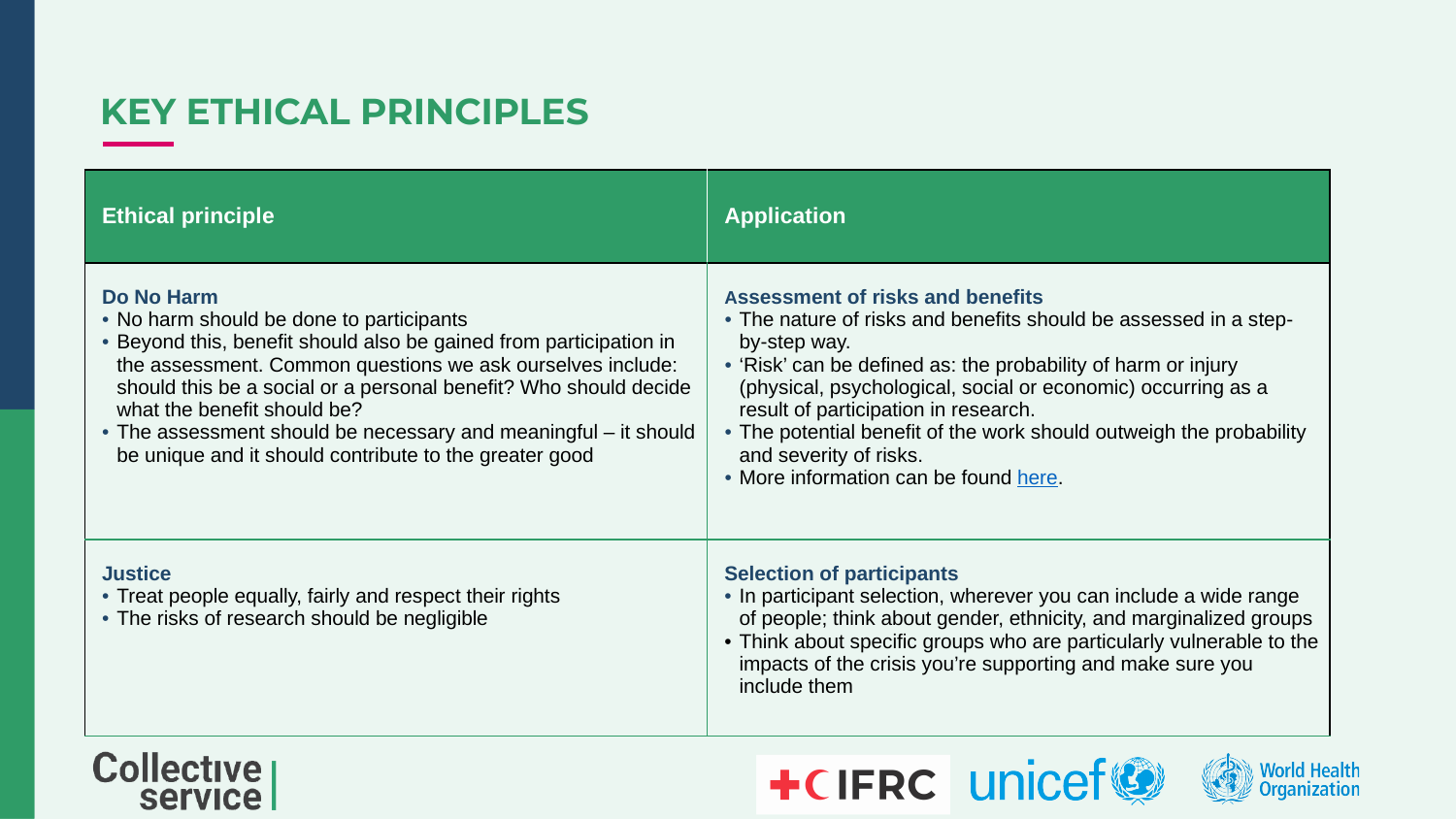

# KEY ETHICAL PRINCIPLES
| Ethical principle | Application |
| --- | --- |
| Do No Harm No harm should be done to participants Beyond this, benefit should also be gained from participation in the assessment. Common questions we ask ourselves include: should this be a social or a personal benefit? Who should decide what the benefit should be? The assessment should be necessary and meaningful – it should be unique and it should contribute to the greater good | Assessment of risks and benefits The nature of risks and benefits should be assessed in a step-by-step way. ‘Risk’ can be defined as: the probability of harm or injury (physical, psychological, social or economic) occurring as a result of participation in research. The potential benefit of the work should outweigh the probability and severity of risks. More information can be found here. |
| Justice Treat people equally, fairly and respect their rights The risks of research should be negligible | Selection of participants In participant selection, wherever you can include a wide range of people; think about gender, ethnicity, and marginalized groups Think about specific groups who are particularly vulnerable to the impacts of the crisis you’re supporting and make sure you include them |